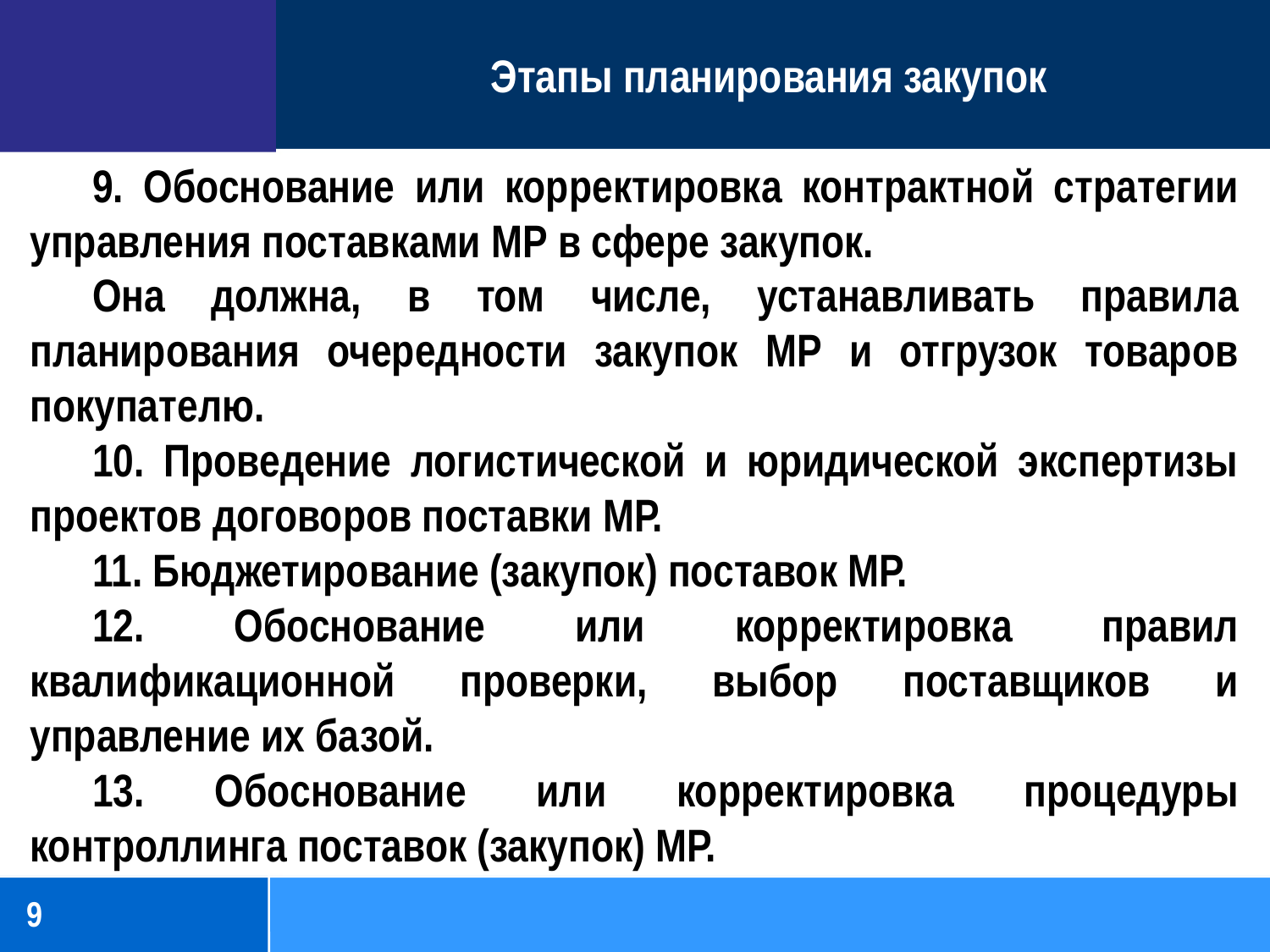

# Этапы планирования закупок
9. Обоснование или корректировка контрактной стратегии управления поставками МР в сфере закупок.
Она должна, в том числе, устанавливать правила планирования очередности закупок МР и отгрузок товаров покупателю.
10. Проведение логистической и юридической экспертизы проектов договоров поставки МР.
11. Бюджетирование (закупок) поставок МР.
12. Обоснование или корректировка правил квалификационной проверки, выбор поставщиков и управление их базой.
13. Обоснование или корректировка процедуры контроллинга поставок (закупок) МР.
9